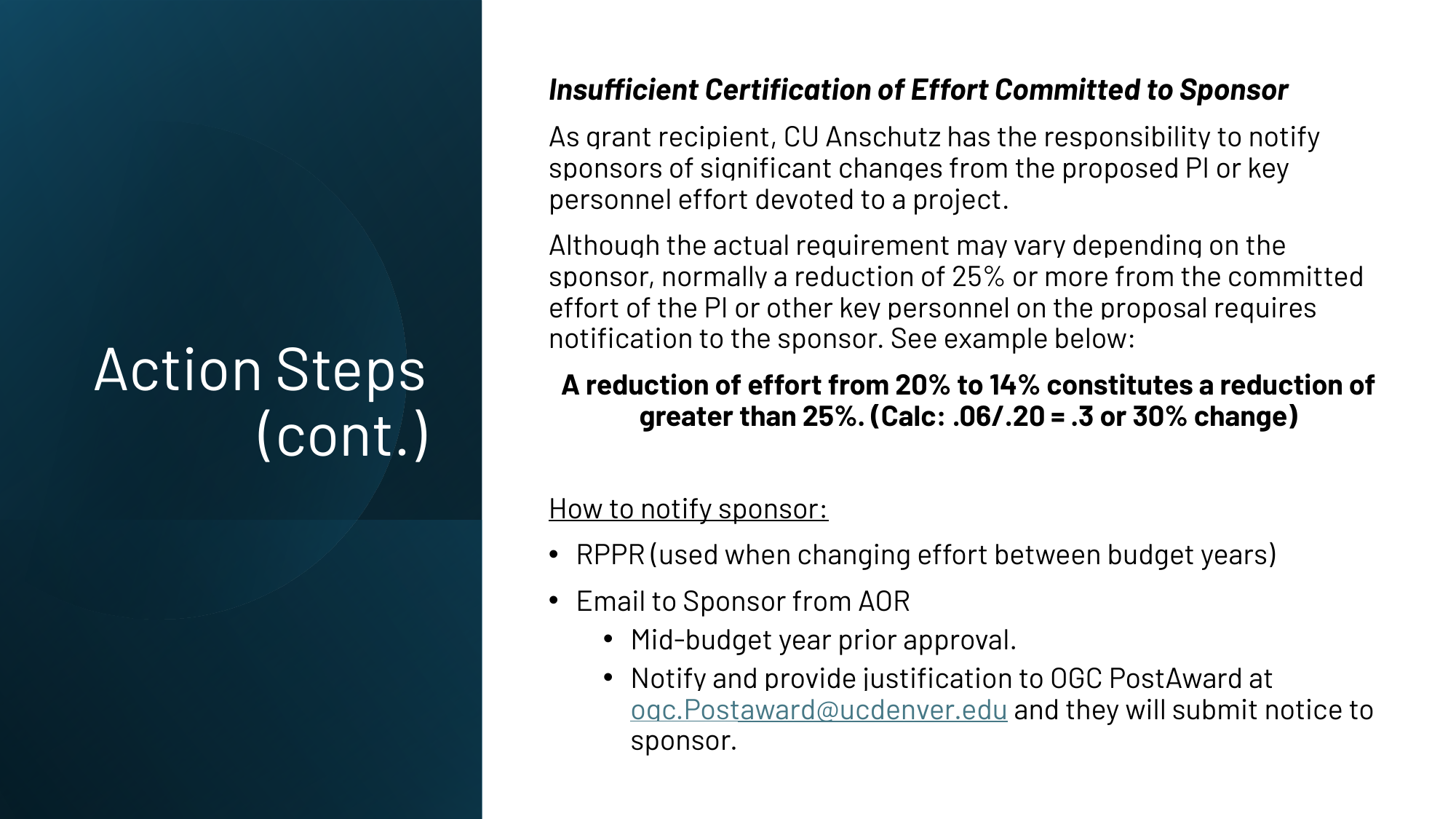

Insufficient Certification of Effort Committed to Sponsor
As grant recipient, CU Anschutz has the responsibility to notify sponsors of significant changes from the proposed PI or key personnel effort devoted to a project.
Although the actual requirement may vary depending on the sponsor, normally a reduction of 25% or more from the committed effort of the PI or other key personnel on the proposal requires notification to the sponsor. See example below:
A reduction of effort from 20% to 14% constitutes a reduction of greater than 25%. (Calc: .06/.20 = .3 or 30% change)

How to notify sponsor:
RPPR (used when changing effort between budget years)
Email to Sponsor from AOR
Mid-budget year prior approval.
Notify and provide justification to OGC PostAward at ogc.Postaward@ucdenver.edu and they will submit notice to sponsor.
# Action Steps (cont.)